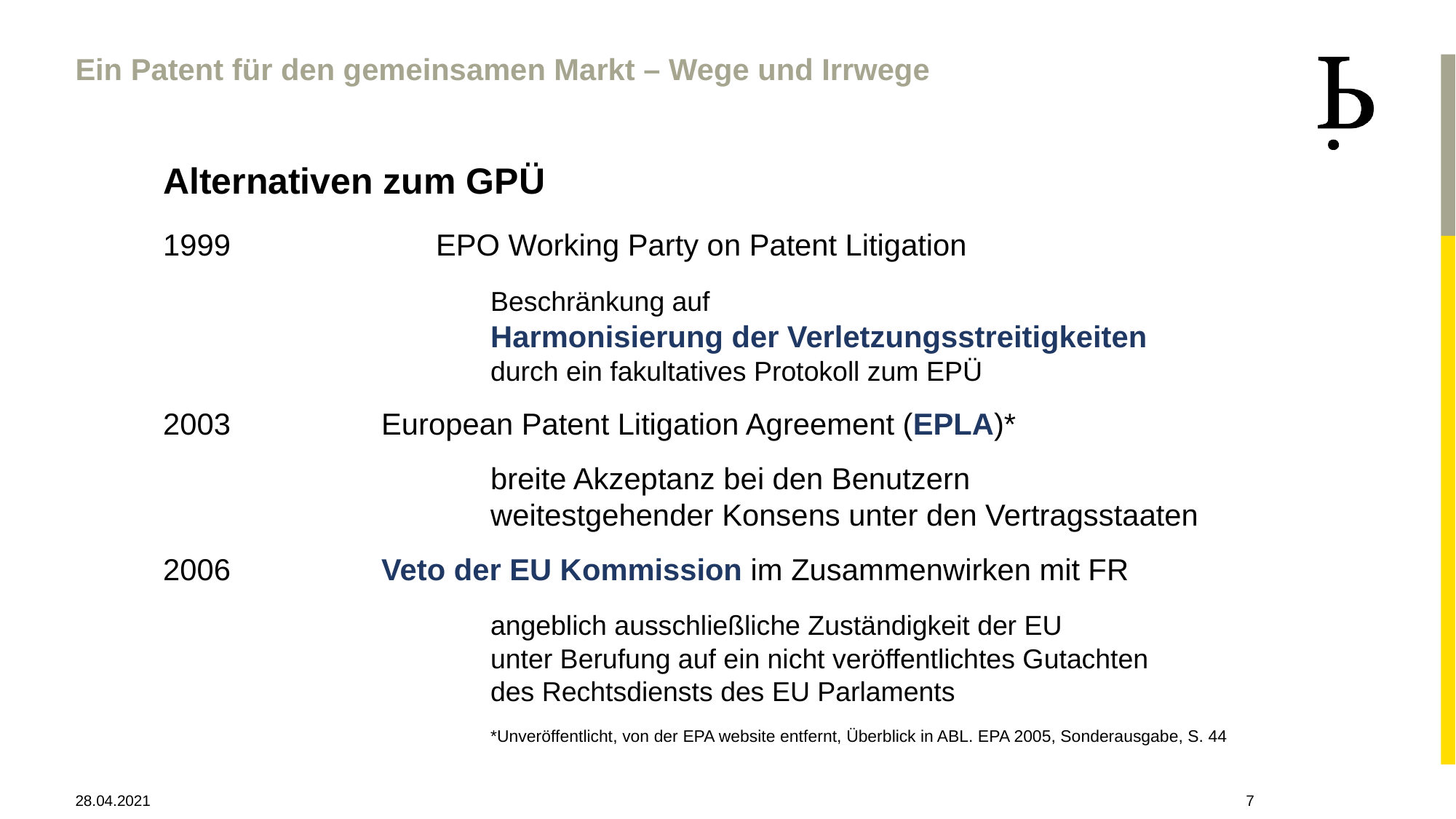

Ein Patent für den gemeinsamen Markt – Wege und Irrwege
Alternativen zum GPÜ
		EPO Working Party on Patent Litigation
			Beschränkung auf
			Harmonisierung der Verletzungsstreitigkeiten
 			durch ein fakultatives Protokoll zum EPÜ
2003		European Patent Litigation Agreement (EPLA)*
			breite Akzeptanz bei den Benutzern
			weitestgehender Konsens unter den Vertragsstaaten
2006		Veto der EU Kommission im Zusammenwirken mit FR
			angeblich ausschließliche Zuständigkeit der EU
			unter Berufung auf ein nicht veröffentlichtes Gutachten
			des Rechtsdiensts des EU Parlaments
			*Unveröffentlicht, von der EPA website entfernt, Überblick in ABL. EPA 2005, Sonderausgabe, S. 44

28.04.2021
7